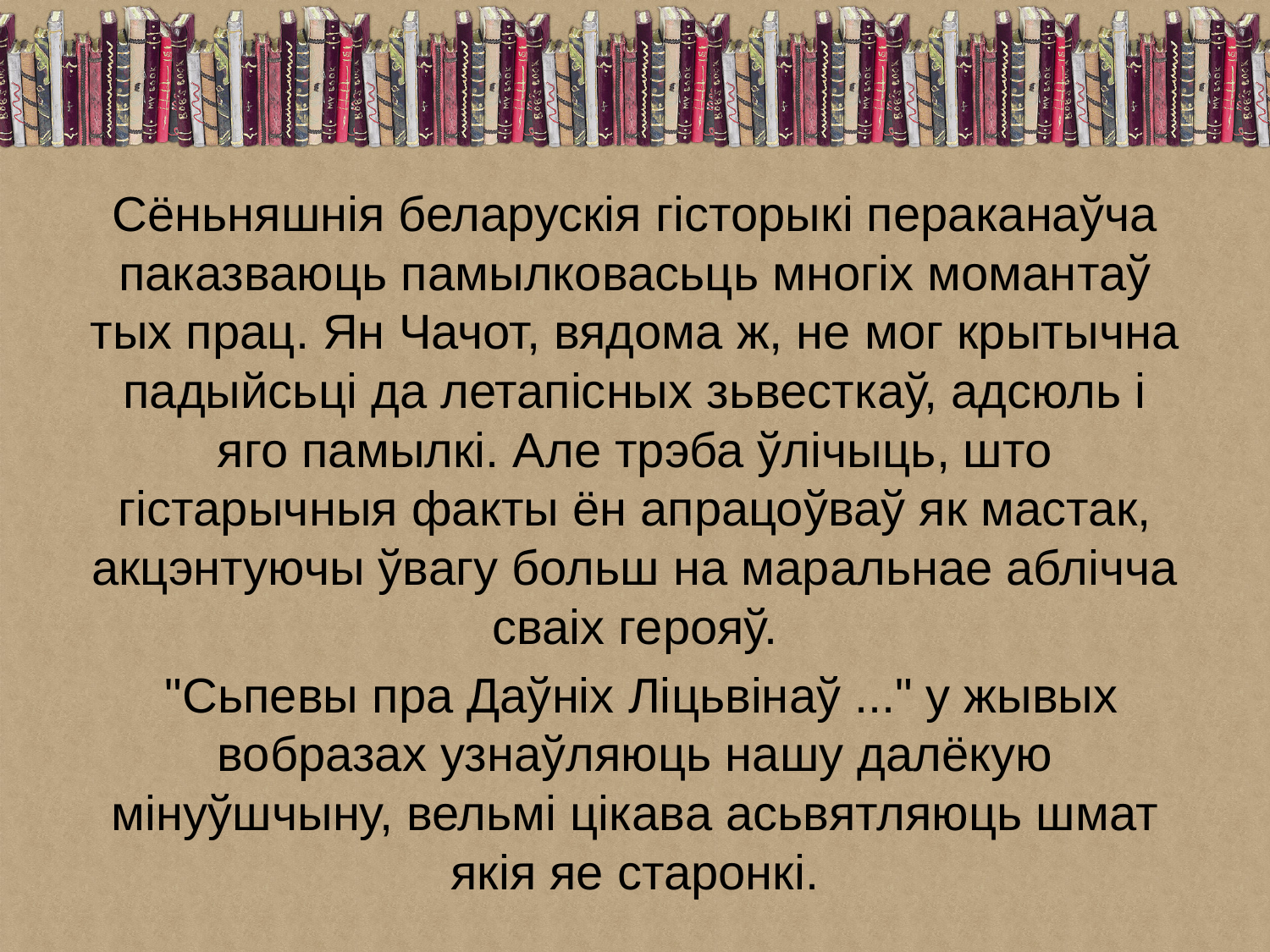

Сёньняшнія беларускія гісторыкі пераканаўча паказваюць памылковасьць многіх момантаў тых прац. Ян Чачот, вядома ж, не мог крытычна падыйсьці да летапісных зьвесткаў, адсюль і яго памылкі. Але трэба ўлічыць, што гістарычныя факты ён апрацоўваў як мастак, акцэнтуючы ўвагу больш на маральнае аблічча сваіх герояў.
 "Сьпевы пра Даўніх Ліцьвінаў ..." у жывых вобразах узнаўляюць нашу далёкую мінуўшчыну, вельмі цікава асьвятляюць шмат якія яе старонкі.